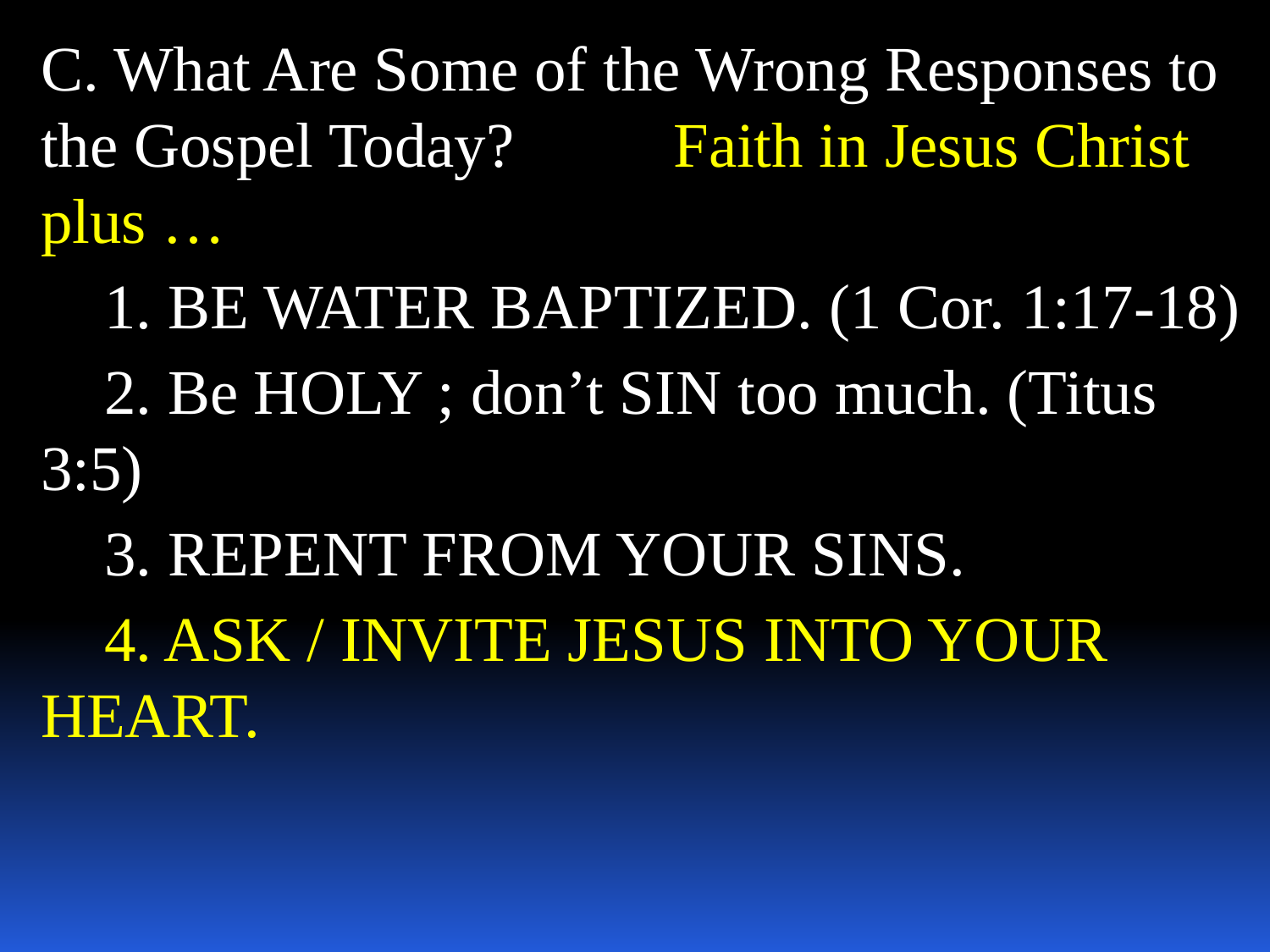

C. What Are Some of the Wrong Responses to the Gospel Today?          Faith in Jesus Christ plus …
    1. BE WATER BAPTIZED. (1 Cor. 1:17-18)
    2.	Be HOLY ; don’t SIN too much. (Titus 	3:5)
    3. REPENT FROM YOUR SINS.
    4. ASK / INVITE JESUS INTO YOUR 	HEART.